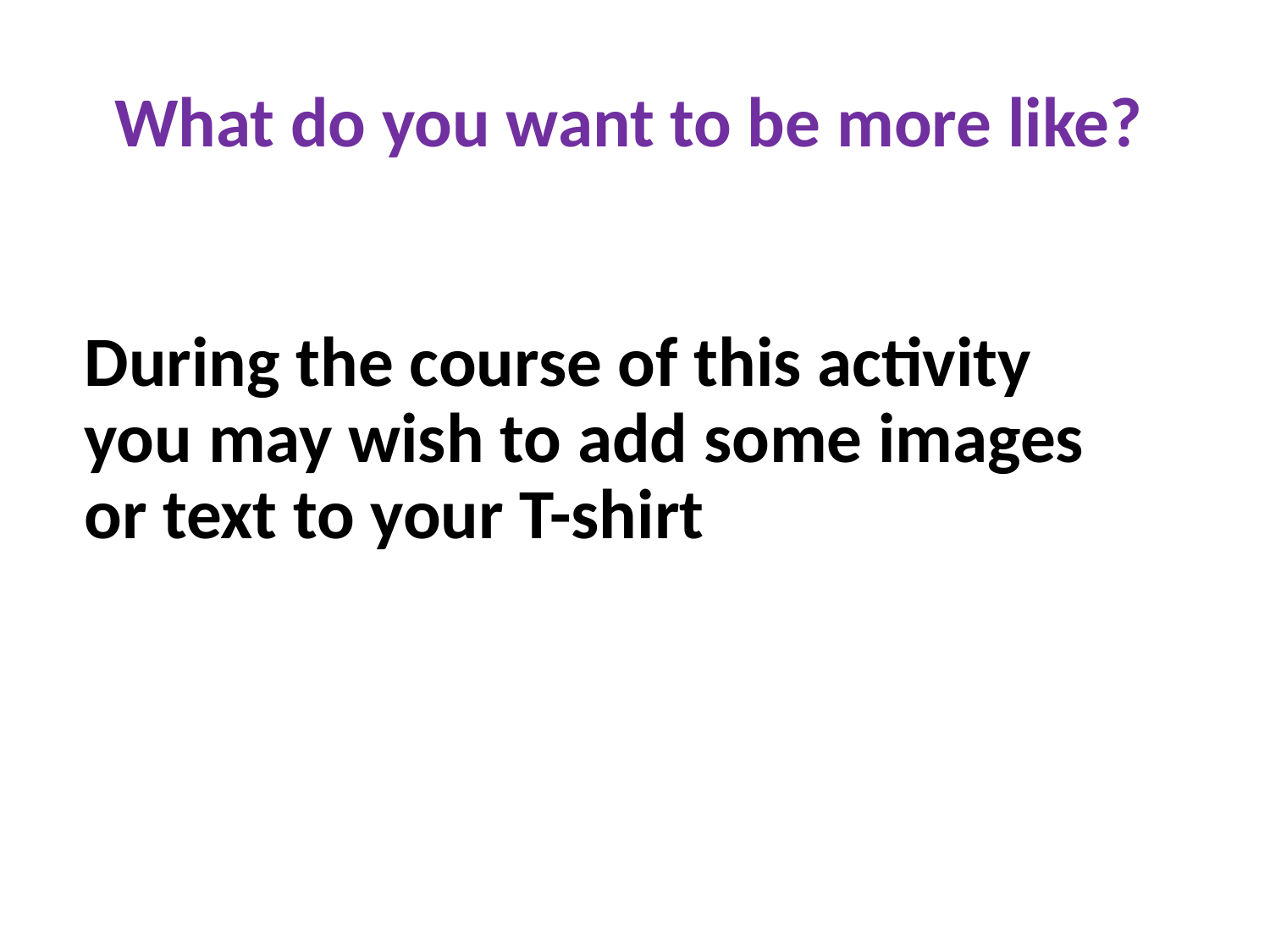

# What do you want to be more like?
During the course of this activity you may wish to add some images or text to your T-shirt